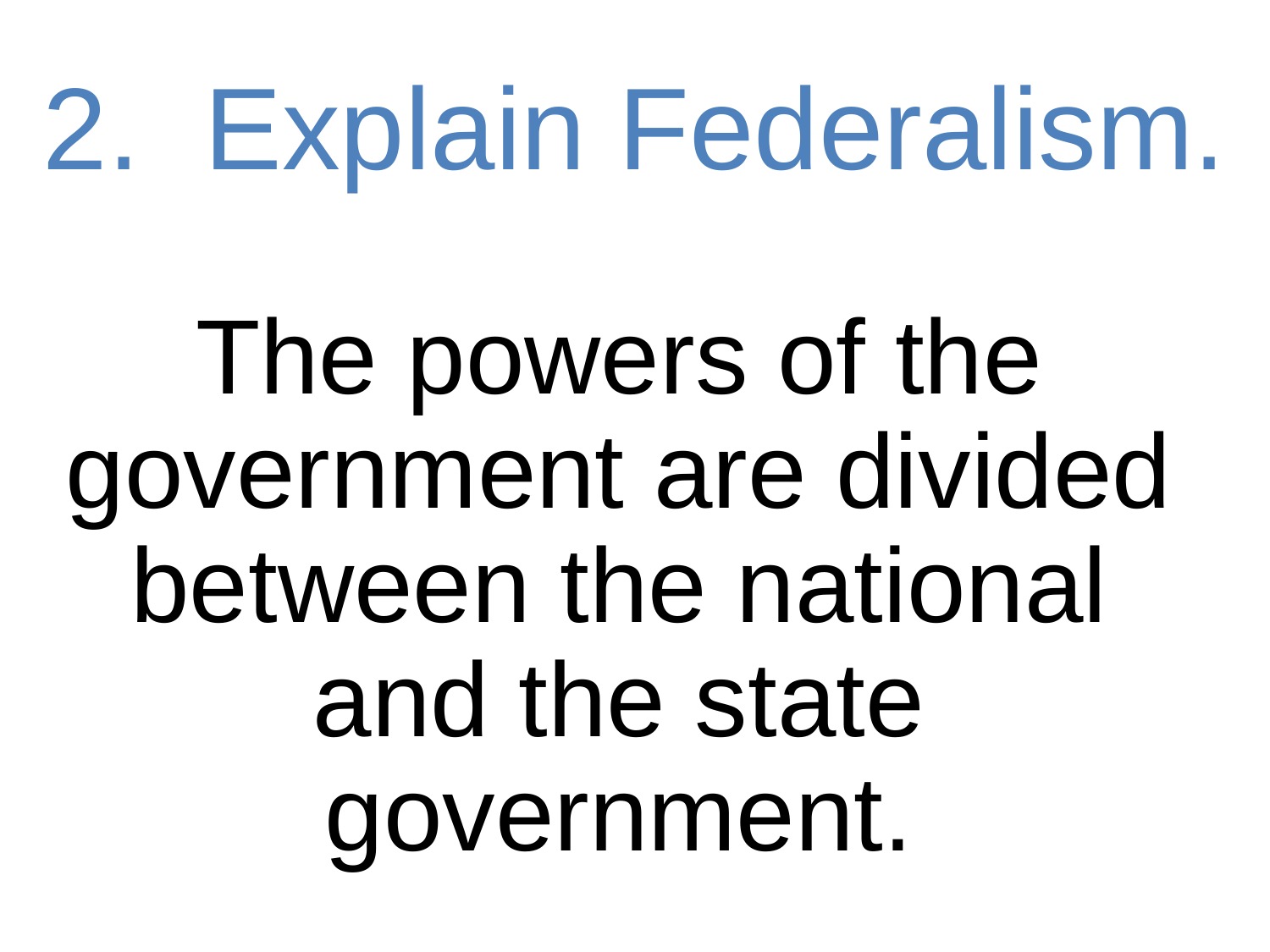

# 2.  Explain Federalism.
The powers of the government are divided between the national and the state government.